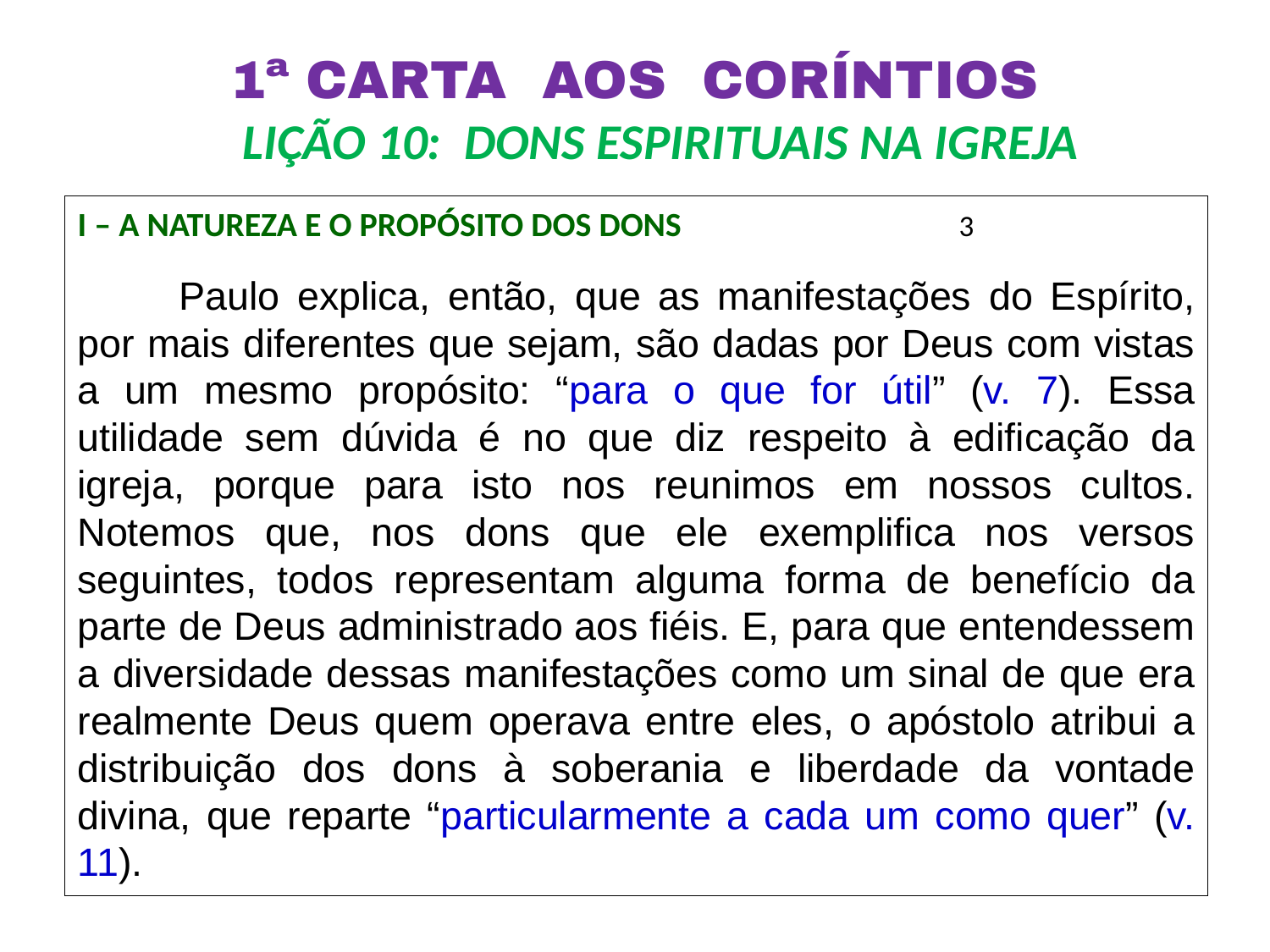

# 1ª CARTA  AOS  CORÍNTIOS LIÇÃO 10:  DONS ESPIRITUAIS NA IGREJA
I – A NATUREZA E O PROPÓSITO DOS DONS 		         3

	Paulo explica, então, que as manifestações do Espírito, por mais diferentes que sejam, são dadas por Deus com vistas a um mesmo propósito: “para o que for útil” (v. 7). Essa utilidade sem dúvida é no que diz respeito à edificação da igreja, porque para isto nos reunimos em nossos cultos. Notemos que, nos dons que ele exemplifica nos versos seguintes, todos representam alguma forma de benefício da parte de Deus administrado aos fiéis. E, para que entendessem a diversidade dessas manifestações como um sinal de que era realmente Deus quem operava entre eles, o apóstolo atribui a distribuição dos dons à soberania e liberdade da vontade divina, que reparte “particularmente a cada um como quer” (v. 11).